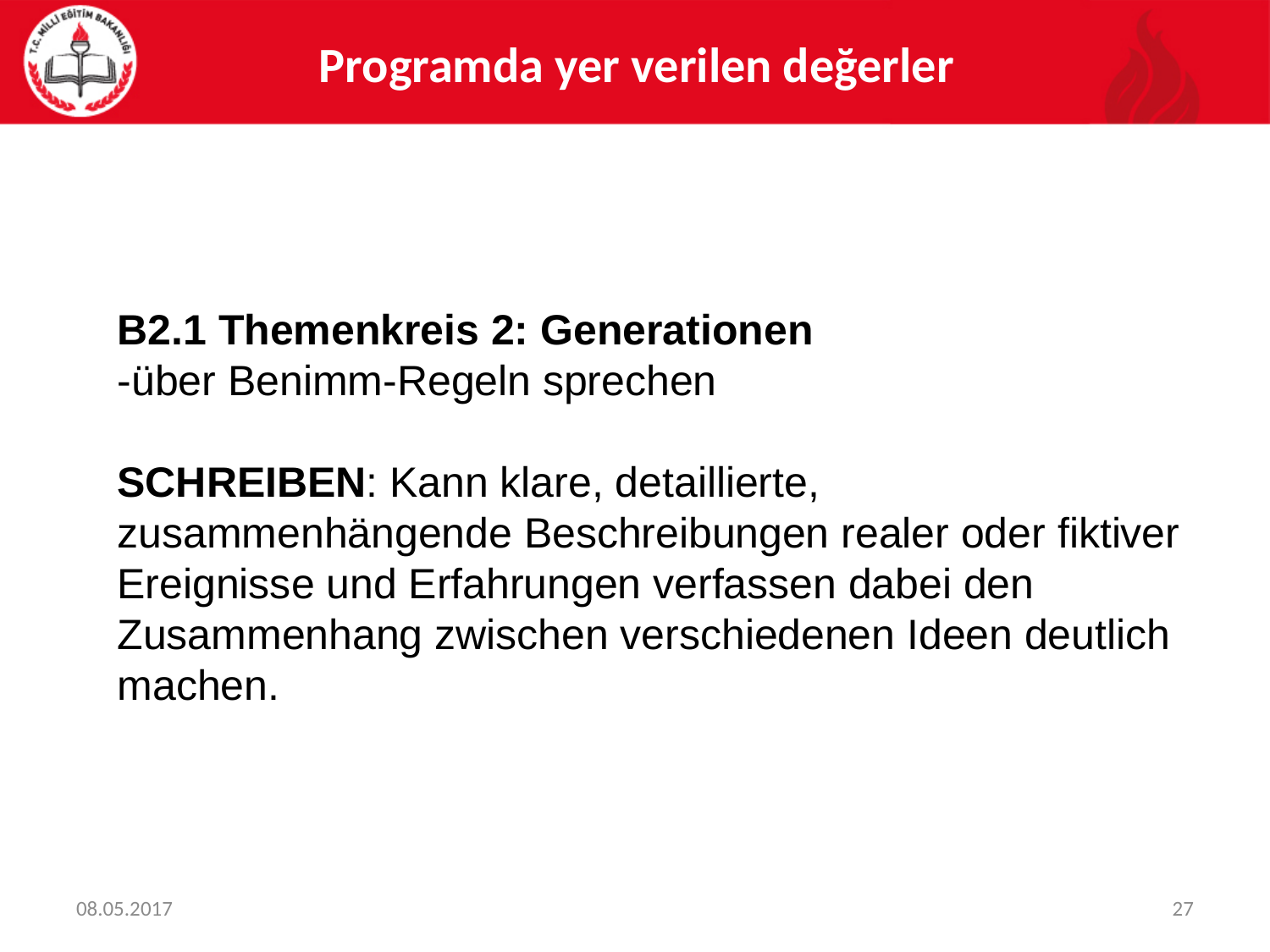

# Programda yer verilen değerler
B2.1 Themenkreis 2: Generationen
-über Benimm-Regeln sprechen

SCHREIBEN: Kann klare, detaillierte, zusammenhängende Beschreibungen realer oder fiktiver Ereignisse und Erfahrungen verfassen dabei den Zusammenhang zwischen verschiedenen Ideen deutlich machen.
08.05.2017
27